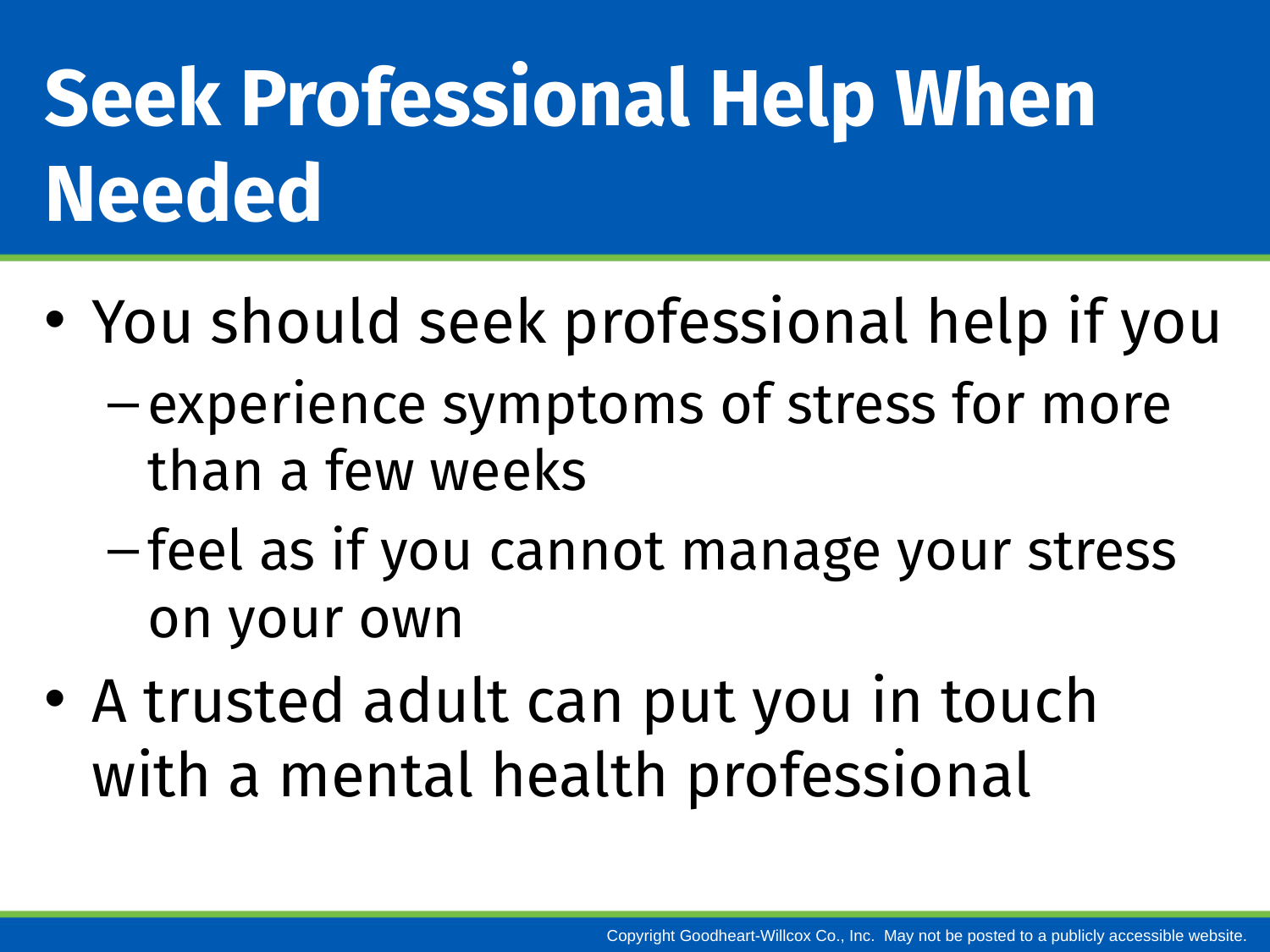

# Seek Professional Help When Needed
You should seek professional help if you
experience symptoms of stress for more than a few weeks
feel as if you cannot manage your stress on your own
A trusted adult can put you in touch with a mental health professional